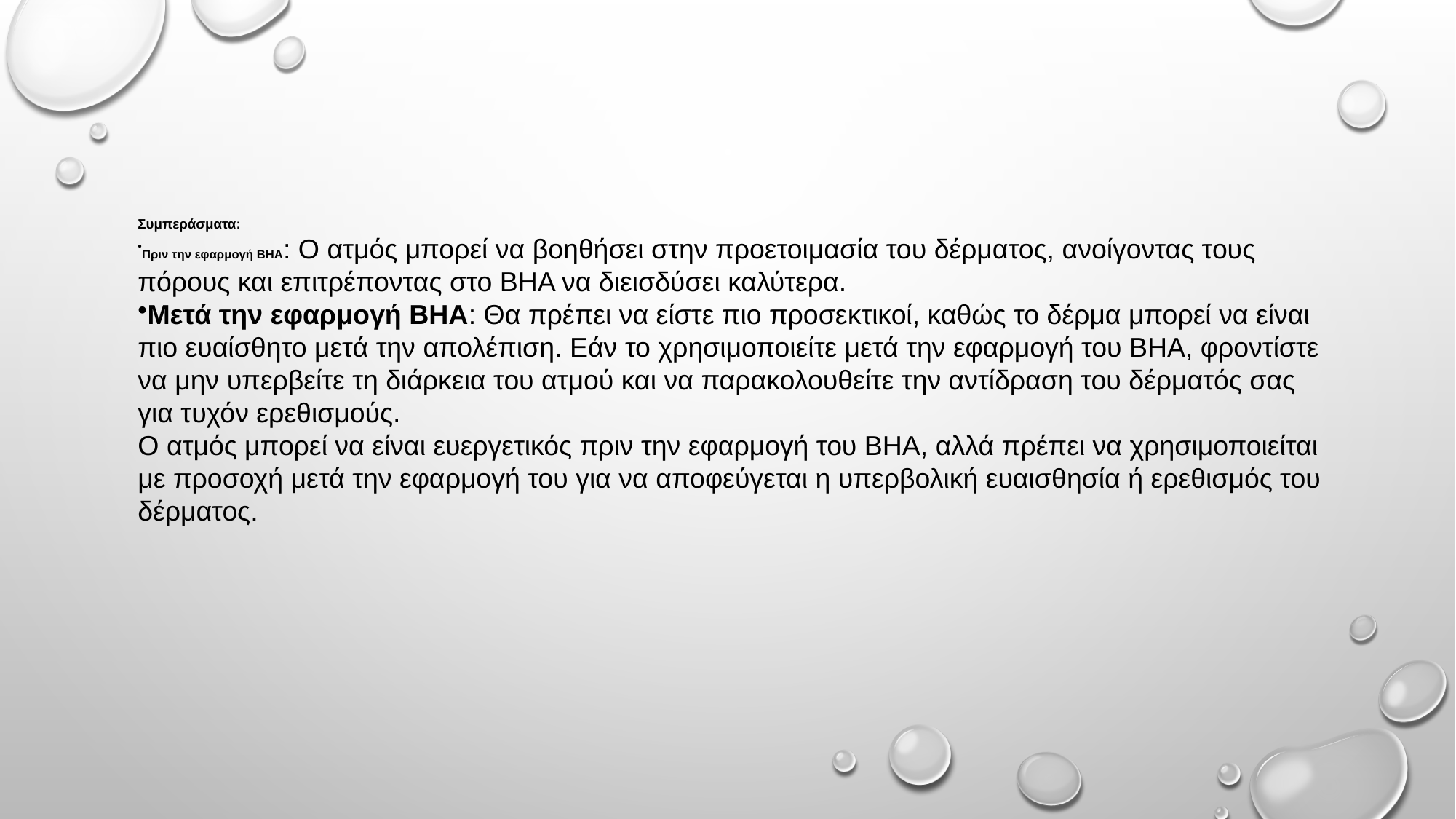

#
Συμπεράσματα:
Πριν την εφαρμογή BHA: Ο ατμός μπορεί να βοηθήσει στην προετοιμασία του δέρματος, ανοίγοντας τους πόρους και επιτρέποντας στο BHA να διεισδύσει καλύτερα.
Μετά την εφαρμογή BHA: Θα πρέπει να είστε πιο προσεκτικοί, καθώς το δέρμα μπορεί να είναι πιο ευαίσθητο μετά την απολέπιση. Εάν το χρησιμοποιείτε μετά την εφαρμογή του BHA, φροντίστε να μην υπερβείτε τη διάρκεια του ατμού και να παρακολουθείτε την αντίδραση του δέρματός σας για τυχόν ερεθισμούς.
Ο ατμός μπορεί να είναι ευεργετικός πριν την εφαρμογή του BHA, αλλά πρέπει να χρησιμοποιείται με προσοχή μετά την εφαρμογή του για να αποφεύγεται η υπερβολική ευαισθησία ή ερεθισμός του δέρματος.